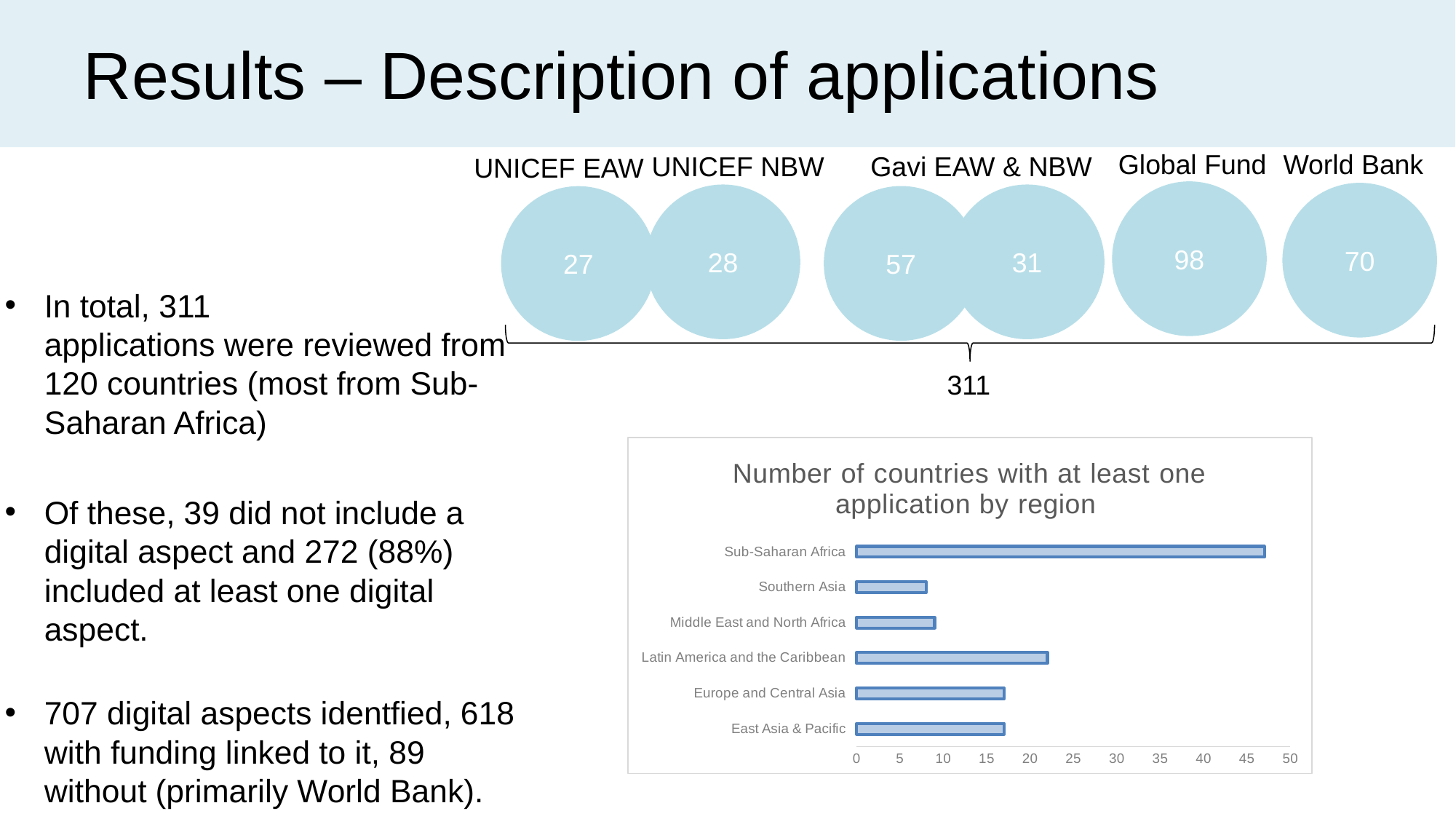

# Results – Description of applications
Global Fund
World Bank
UNICEF NBW
Gavi EAW & NBW
UNICEF EAW
98
70
28
31
57
27
In total, 311
applications were reviewed from 120 countries (most from Sub-Saharan Africa)

Of these, 39 did not include a digital aspect and 272 (88%) included at least one digital aspect.
707 digital aspects identfied, 618 with funding linked to it, 89 without (primarily World Bank).
311

### Chart: Number of countries with at least one application by region

| Category |  |
|---|---|
| East Asia & Pacific | 17.0 |
| Europe and Central Asia | 17.0 |
| Latin America and the Caribbean | 22.0 |
| Middle East and North Africa | 9.0 |
| Southern Asia | 8.0 |
| Sub-Saharan Africa | 47.0 |